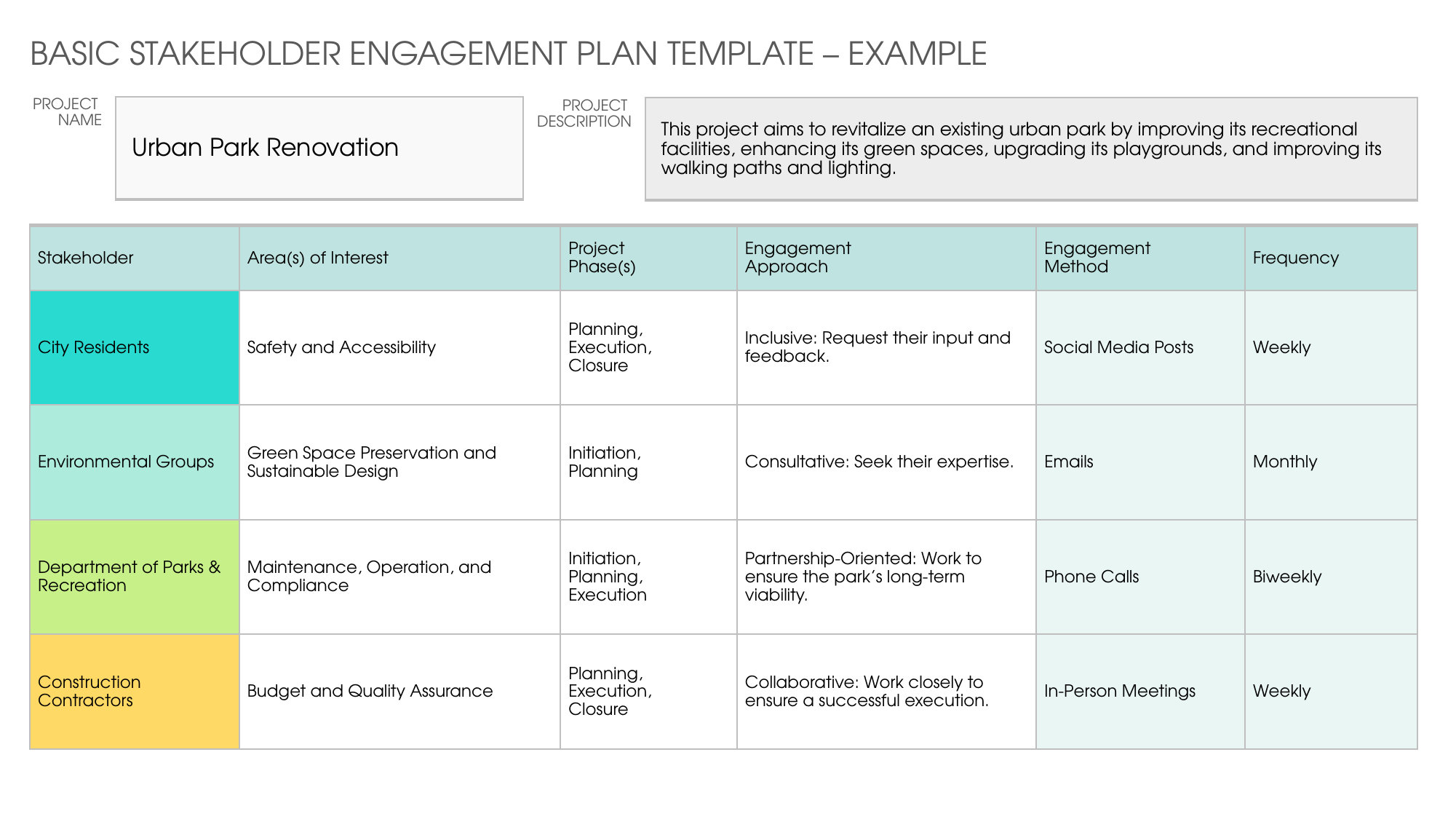

BASIC STAKEHOLDER ENGAGEMENT PLAN TEMPLATE – EXAMPLE
| PROJECT NAME | Urban Park Renovation |
| --- | --- |
| PROJECT DESCRIPTION | This project aims to revitalize an existing urban park by improving its recreational facilities, enhancing its green spaces, upgrading its playgrounds, and improving its walking paths and lighting. |
| --- | --- |
| Stakeholder | Area(s) of Interest | Project Phase(s) | Engagement Approach | Engagement Method | Frequency |
| --- | --- | --- | --- | --- | --- |
| City Residents | Safety and Accessibility | Planning, Execution, Closure | Inclusive: Request their input and feedback. | Social Media Posts | Weekly |
| Environmental Groups | Green Space Preservation and Sustainable Design | Initiation, Planning | Consultative: Seek their expertise. | Emails | Monthly |
| Department of Parks & Recreation | Maintenance, Operation, and Compliance | Initiation, Planning, Execution | Partnership-Oriented: Work to ensure the park’s long-term viability. | Phone Calls | Biweekly |
| Construction Contractors | Budget and Quality Assurance | Planning, Execution, Closure | Collaborative: Work closely to ensure a successful execution. | In-Person Meetings | Weekly |